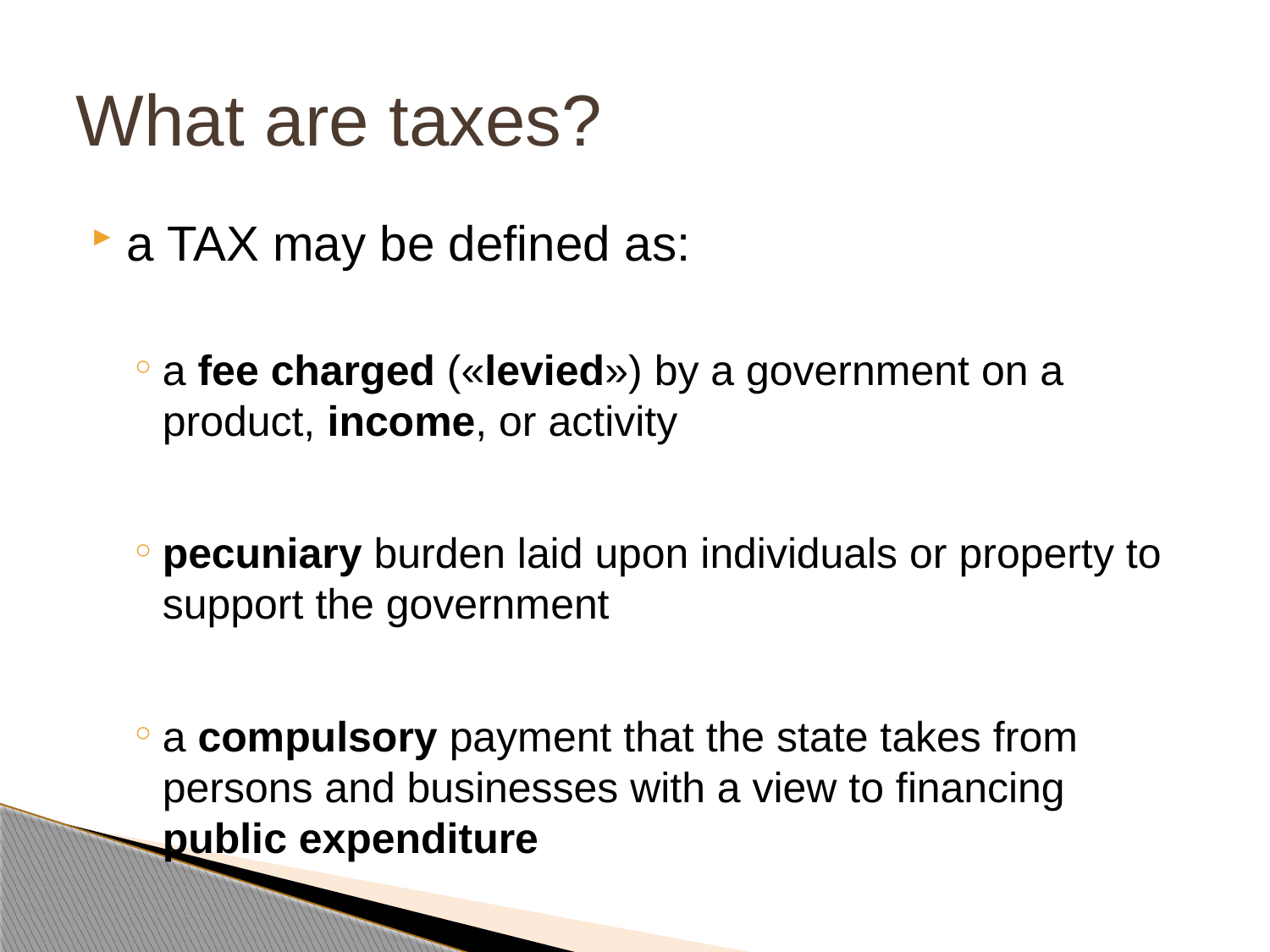

# What are taxes?
a TAX may be defined as:

a fee charged («levied») by a government on a product, income, or activity

pecuniary burden laid upon individuals or property to support the government

a compulsory payment that the state takes from persons and businesses with a view to financing public expenditure